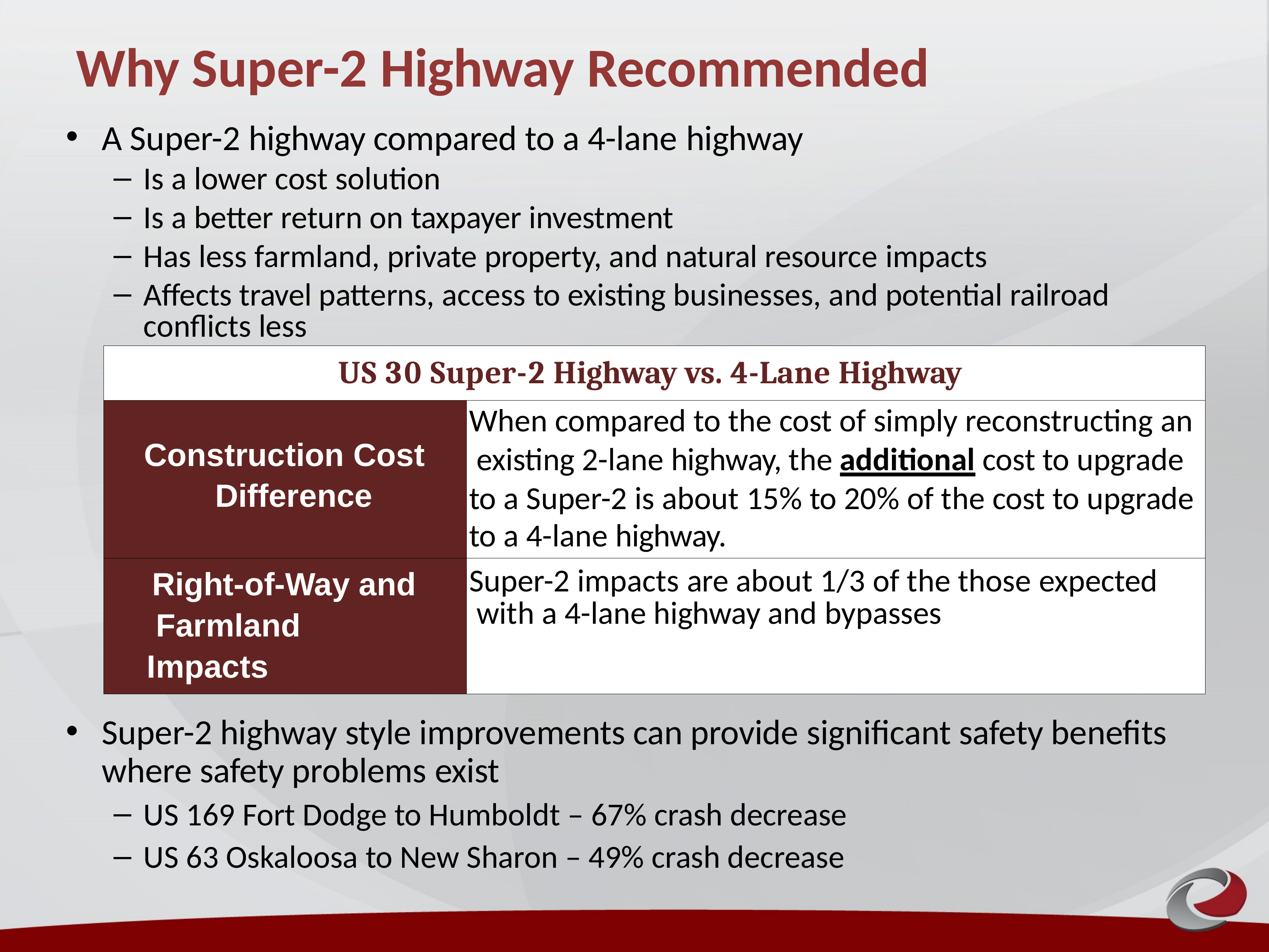

# Why Super-2 Highway Recommended
A Super-2 highway compared to a 4-lane highway
Is a lower cost solution
Is a better return on taxpayer investment
Has less farmland, private property, and natural resource impacts
Affects travel patterns, access to existing businesses, and potential railroad  conflicts less
| US 30 Super-2 Highway vs. 4-Lane Highway |  |
| --- | --- |
| Construction Cost Difference | When compared to the cost of simply reconstructing an existing 2-lane highway, the additional cost to upgrade to a Super-2 is about 15% to 20% of the cost to upgrade to a 4-lane highway. |
| Right-of-Way and Farmland Impacts | Super-2 impacts are about 1/3 of the those expected with a 4-lane highway and bypasses |
Super-2 highway style improvements can provide significant safety benefits  where safety problems exist
US 169 Fort Dodge to Humboldt – 67% crash decrease
US 63 Oskaloosa to New Sharon – 49% crash decrease